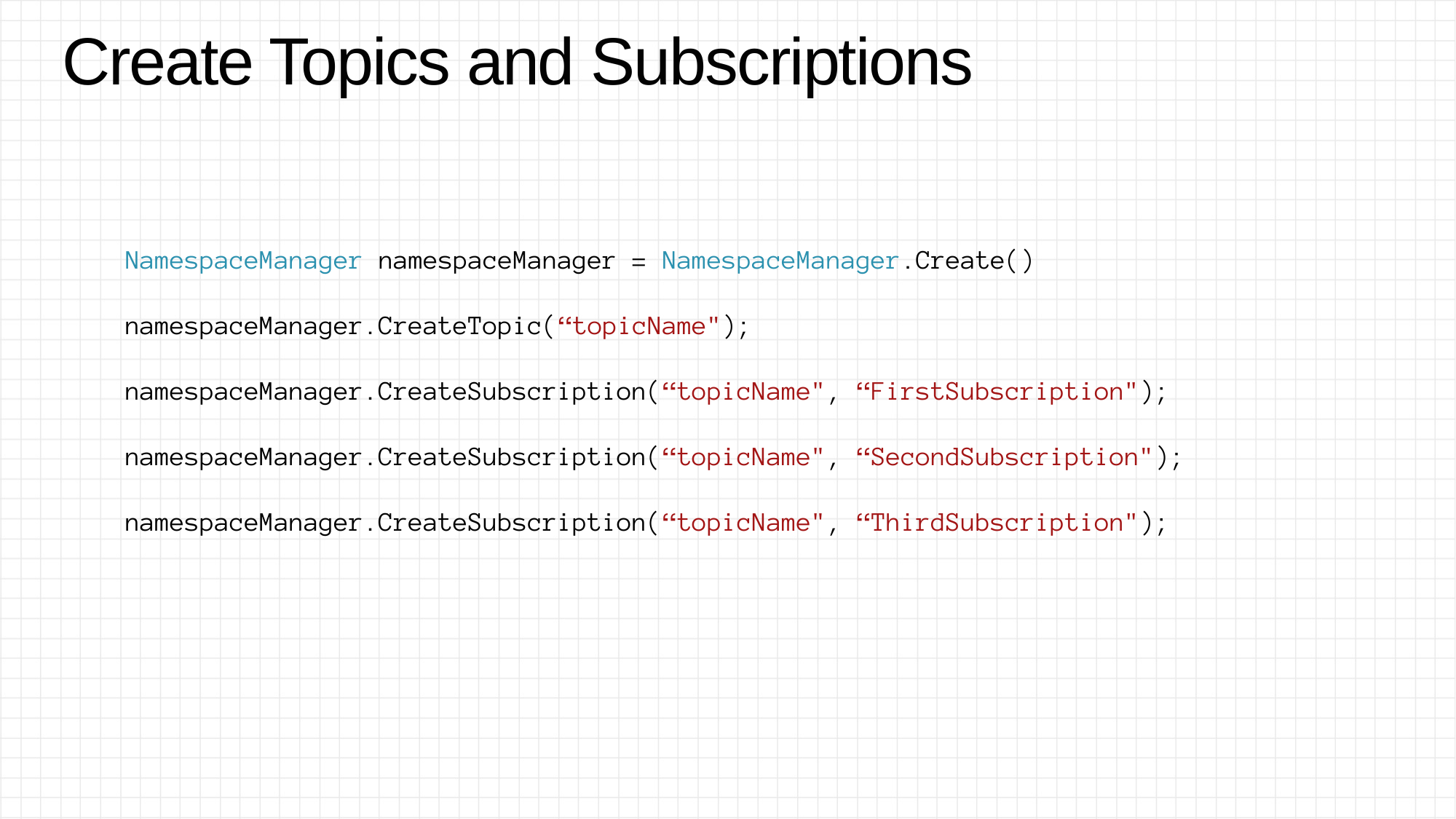

# Create Topics and Subscriptions
 NamespaceManager namespaceManager = NamespaceManager.Create()

 namespaceManager.CreateTopic(“topicName");

 namespaceManager.CreateSubscription(“topicName", “FirstSubscription");

 namespaceManager.CreateSubscription(“topicName", “SecondSubscription");

 namespaceManager.CreateSubscription(“topicName", “ThirdSubscription");